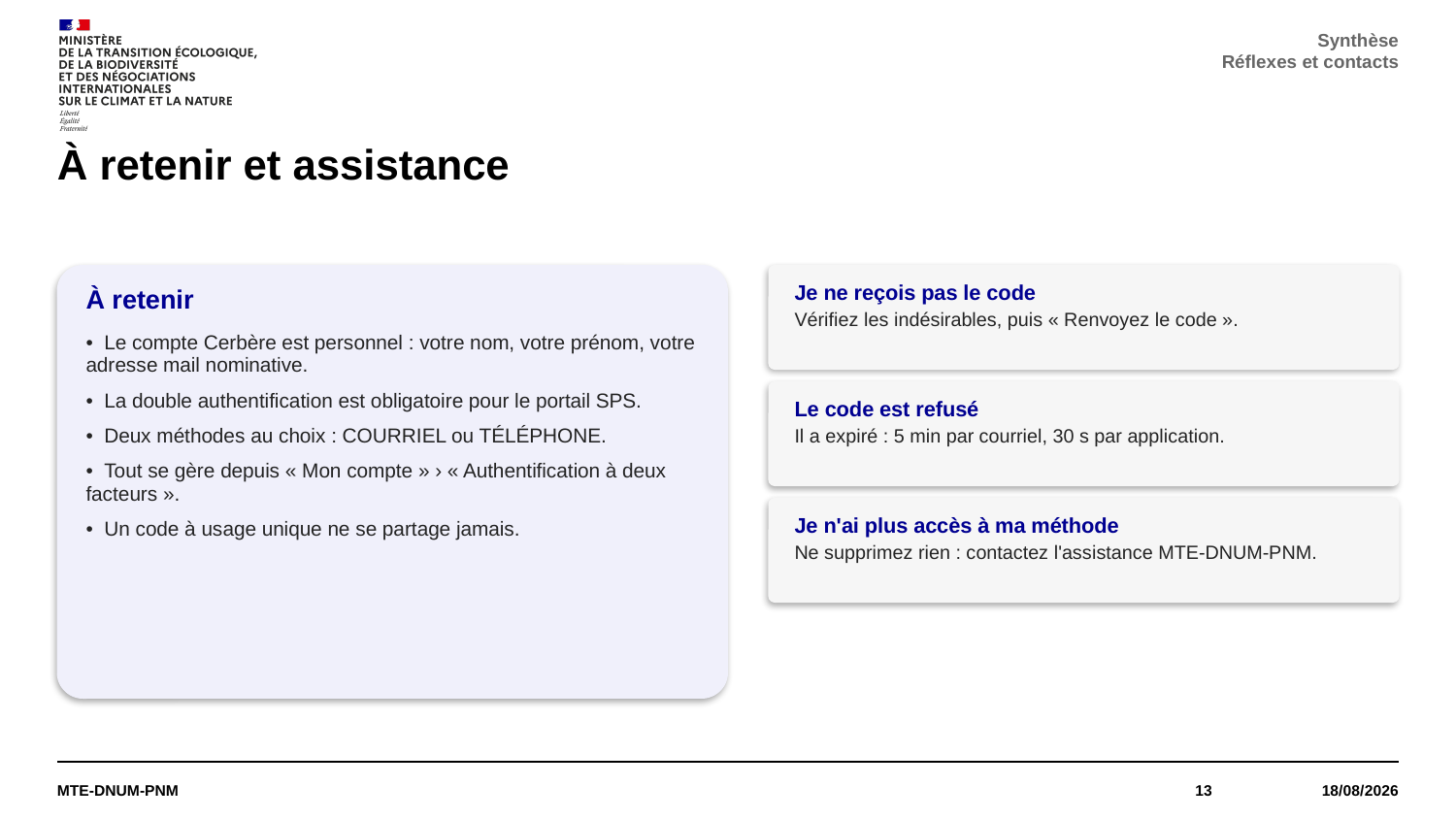

Synthèse
Réflexes et contacts
# À retenir et assistance

Je ne reçois pas le code
Vérifiez les indésirables, puis « Renvoyez le code ».
À retenir
•  Le compte Cerbère est personnel : votre nom, votre prénom, votre adresse mail nominative.
•  La double authentification est obligatoire pour le portail SPS.
•  Deux méthodes au choix : COURRIEL ou TÉLÉPHONE.
•  Tout se gère depuis « Mon compte » › « Authentification à deux facteurs ».
•  Un code à usage unique ne se partage jamais.

Le code est refusé
Il a expiré : 5 min par courriel, 30 s par application.

Je n'ai plus accès à ma méthode
Ne supprimez rien : contactez l'assistance MTE-DNUM-PNM.
MTE-DNUM-PNM
13
18/08/2026